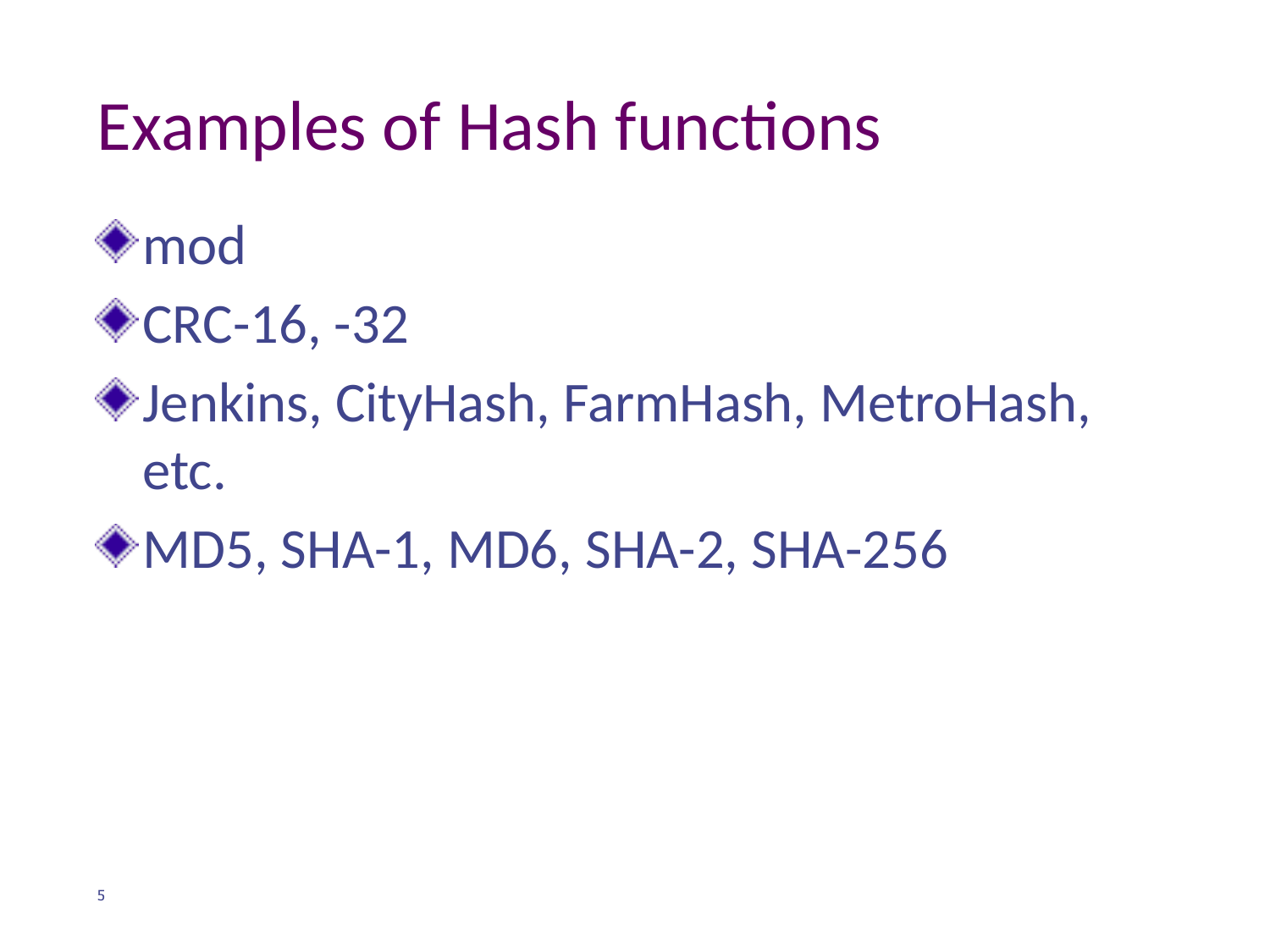

# Examples of Hash functions
mod
CRC-16, -32
Jenkins, CityHash, FarmHash, MetroHash, etc.
MD5, SHA-1, MD6, SHA-2, SHA-256
5